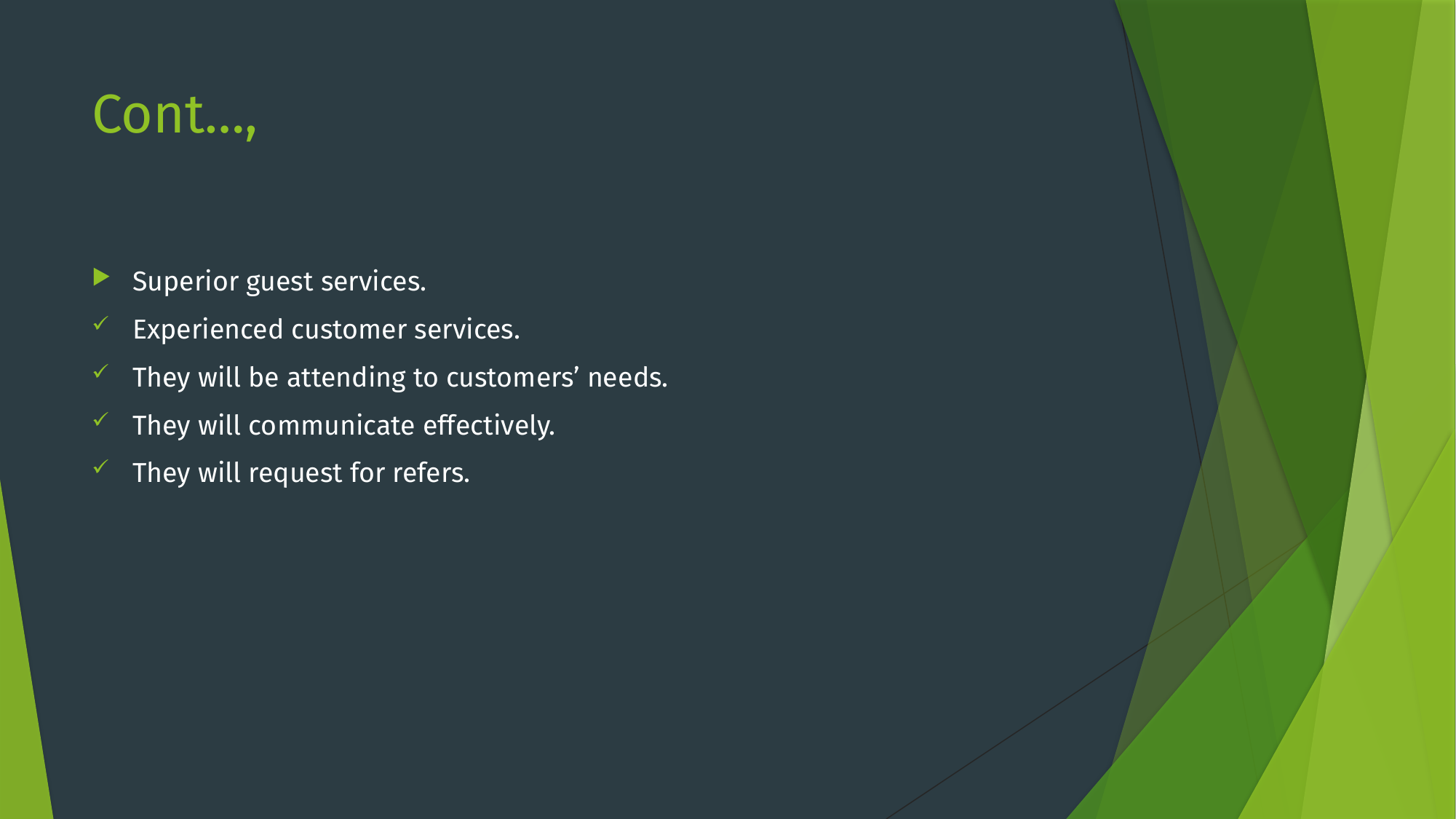

# Cont…,
Superior guest services.
Experienced customer services.
They will be attending to customers’ needs.
They will communicate effectively.
They will request for refers.